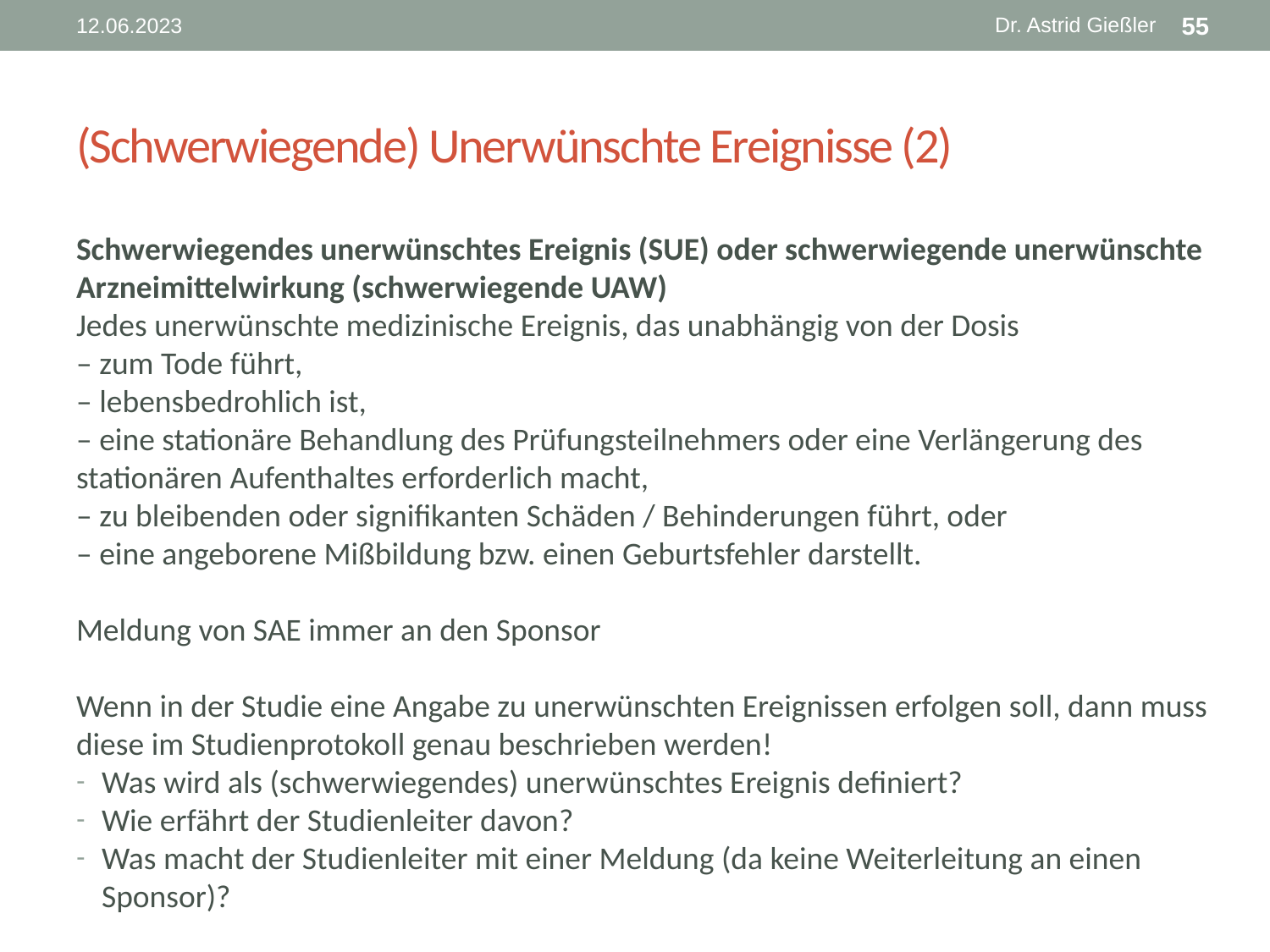

Dr. Astrid Gießler
12.06.2023
55
# (Schwerwiegende) Unerwünschte Ereignisse (2)
Schwerwiegendes unerwünschtes Ereignis (SUE) oder schwerwiegende unerwünschte Arzneimittelwirkung (schwerwiegende UAW)
Jedes unerwünschte medizinische Ereignis, das unabhängig von der Dosis
– zum Tode führt,
– lebensbedrohlich ist,
– eine stationäre Behandlung des Prüfungsteilnehmers oder eine Verlängerung des stationären Aufenthaltes erforderlich macht,
– zu bleibenden oder signifikanten Schäden / Behinderungen führt, oder
– eine angeborene Mißbildung bzw. einen Geburtsfehler darstellt.

Meldung von SAE immer an den Sponsor

Wenn in der Studie eine Angabe zu unerwünschten Ereignissen erfolgen soll, dann muss diese im Studienprotokoll genau beschrieben werden!
Was wird als (schwerwiegendes) unerwünschtes Ereignis definiert?
Wie erfährt der Studienleiter davon?
Was macht der Studienleiter mit einer Meldung (da keine Weiterleitung an einen Sponsor)?